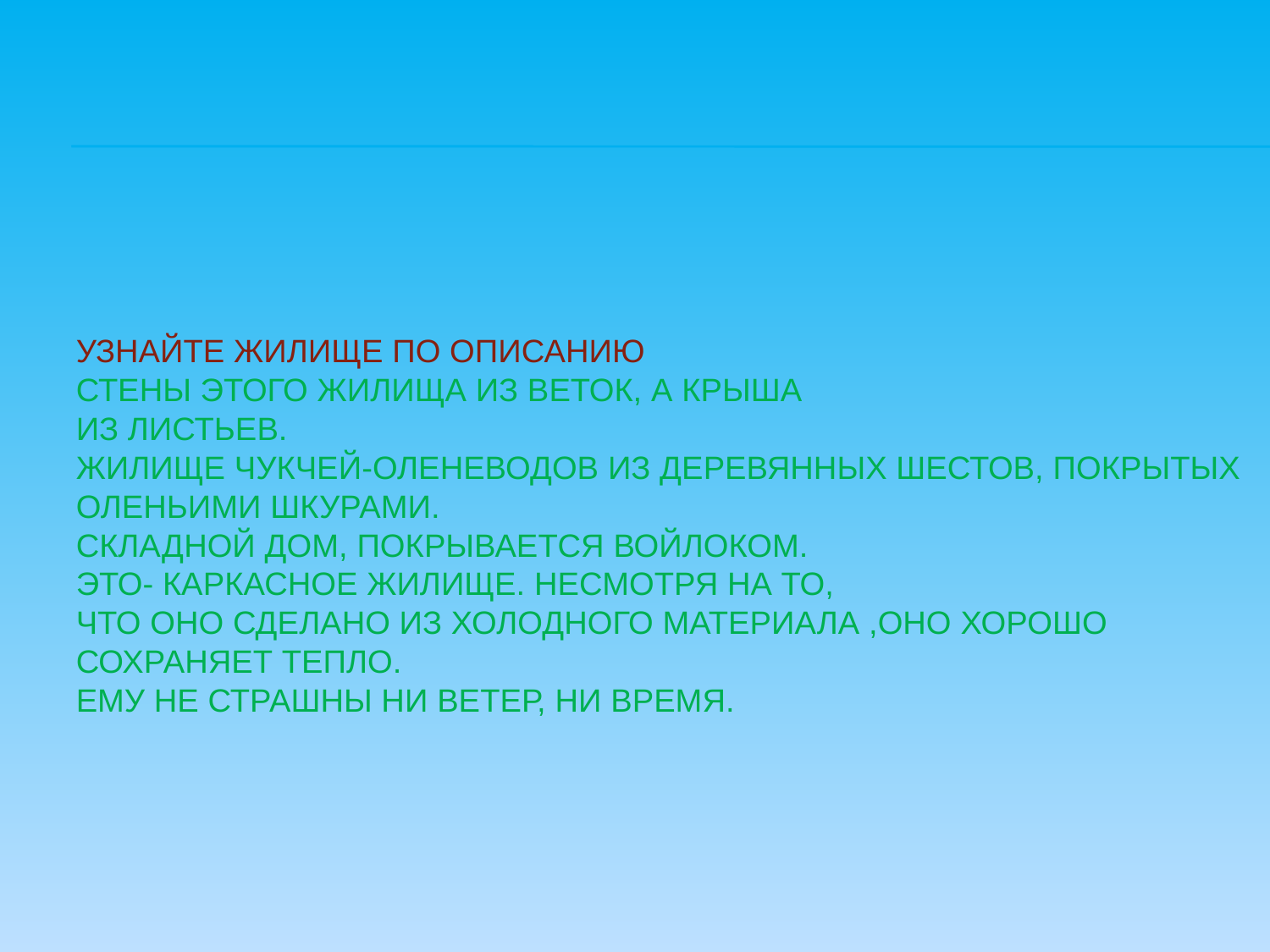

# Узнайте жилище по описанию Стены этого жилища из веток, а крыша из листьев. Жилище чукчей-оленеводов из деревянных шестов, покрытых оленьими шкурами. Складной дом, покрывается войлоком. Это- каркасное жилище. несмотря на то, что оно сделано из холодного материала ,оно хорошо сохраняет тепло. Ему не страшны ни ветер, ни время.